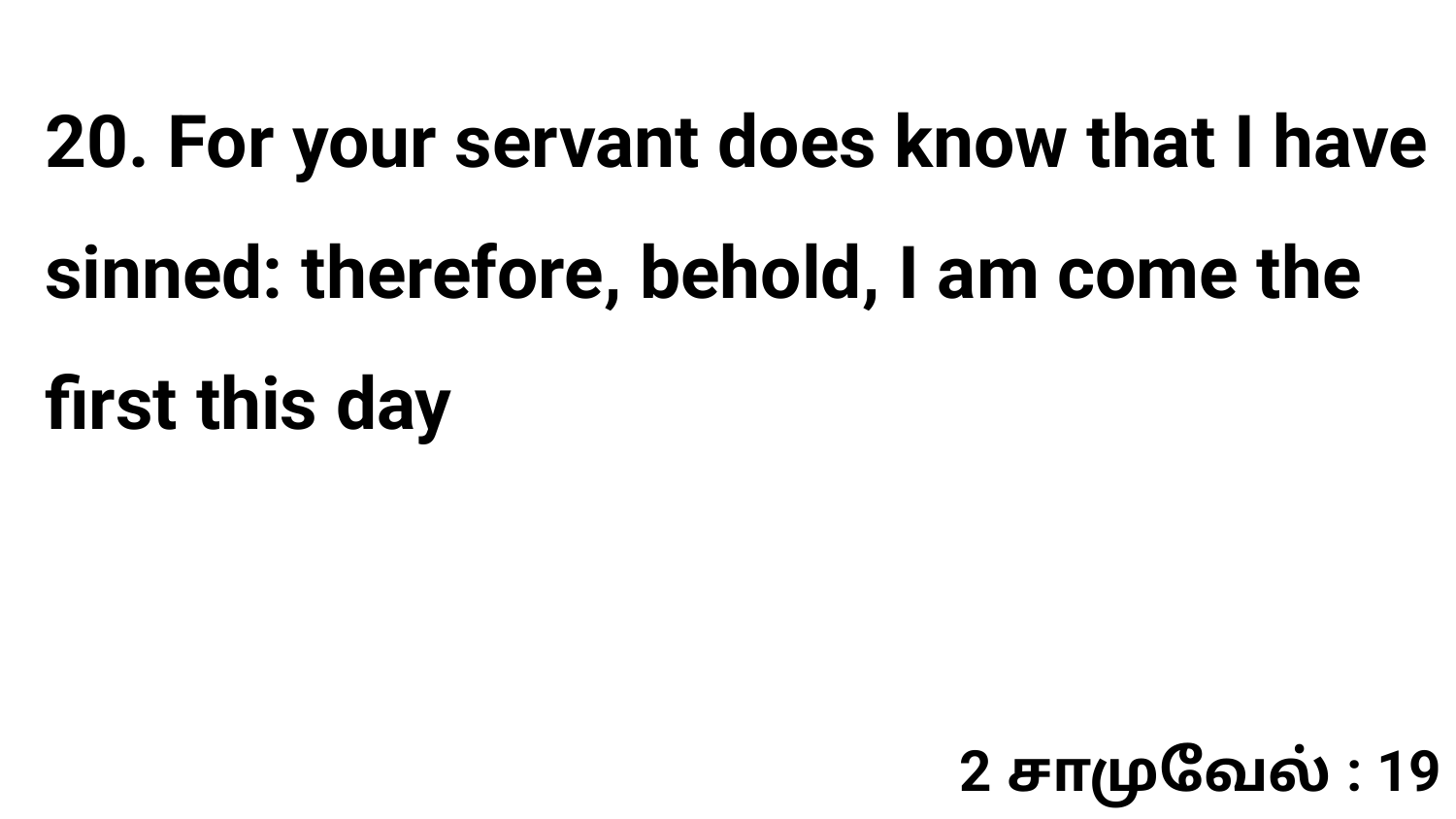

20. For your servant does know that I have sinned: therefore, behold, I am come the first this day
2 சாமுவேல் : 19